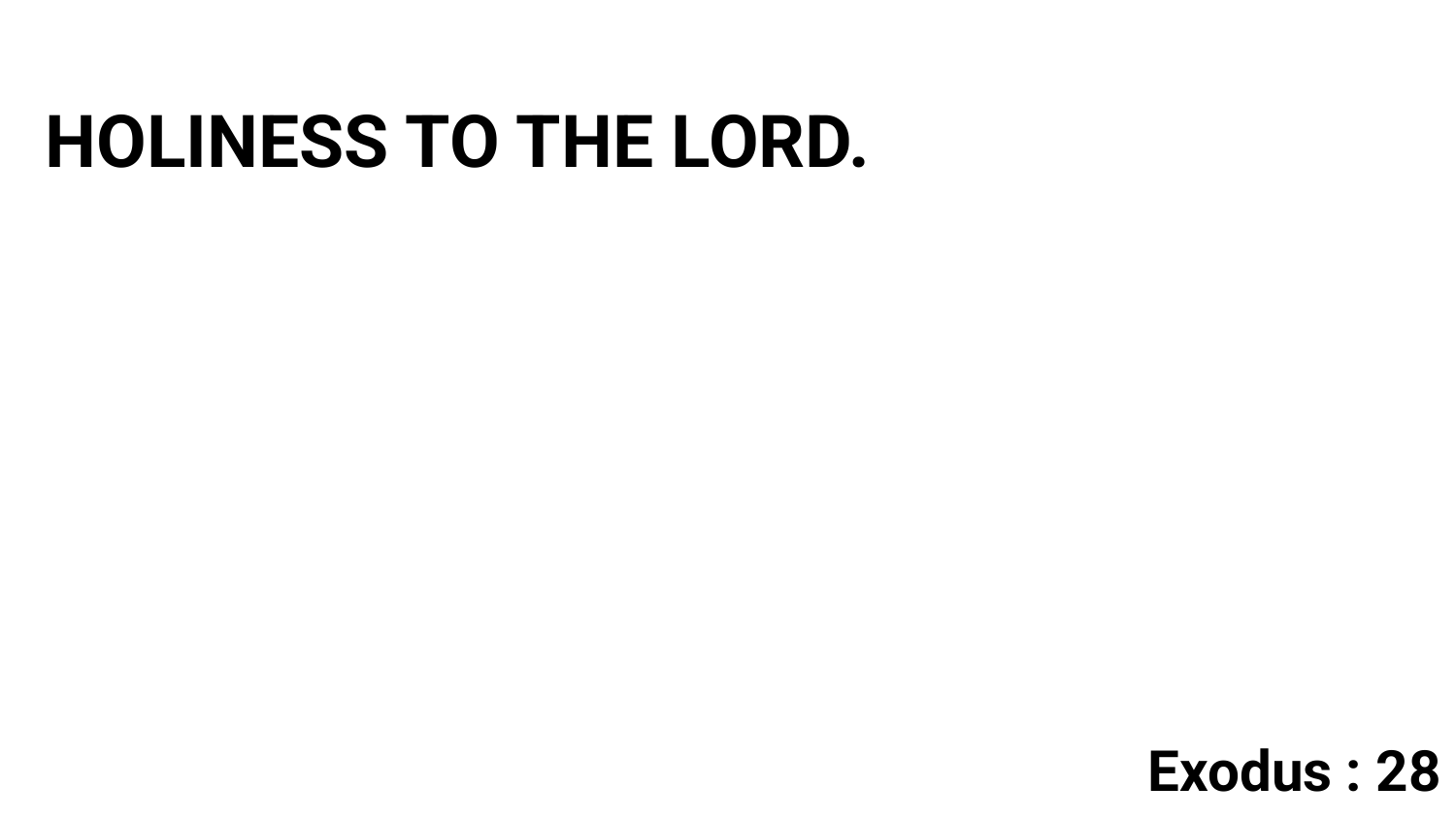

HOLINESS TO THE LORD.
Exodus : 28